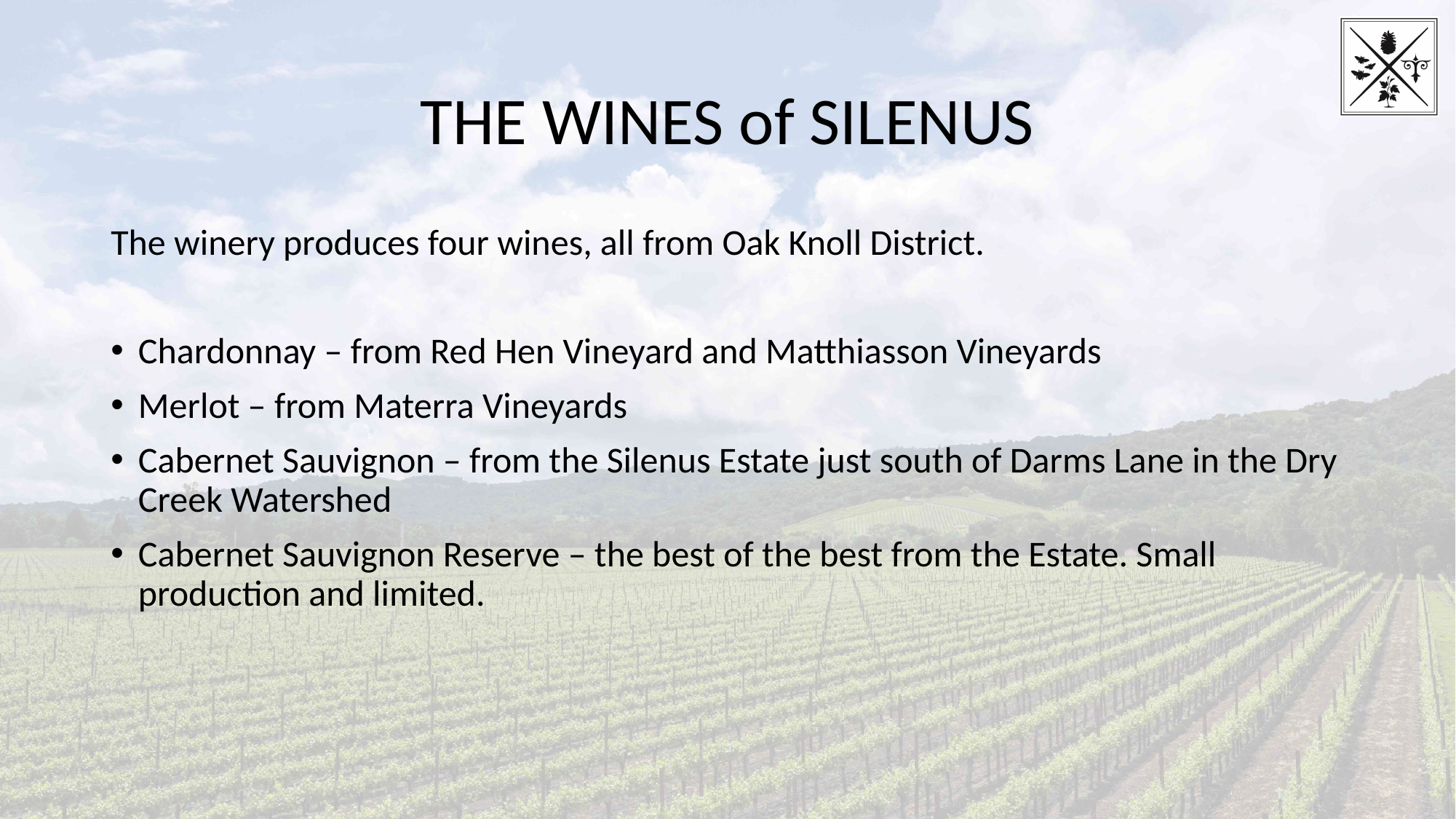

# THE WINES of SILENUS
The winery produces four wines, all from Oak Knoll District.

Chardonnay – from Red Hen Vineyard and Matthiasson Vineyards
Merlot – from Materra Vineyards
Cabernet Sauvignon – from the Silenus Estate just south of Darms Lane in the Dry Creek Watershed
Cabernet Sauvignon Reserve – the best of the best from the Estate. Small production and limited.